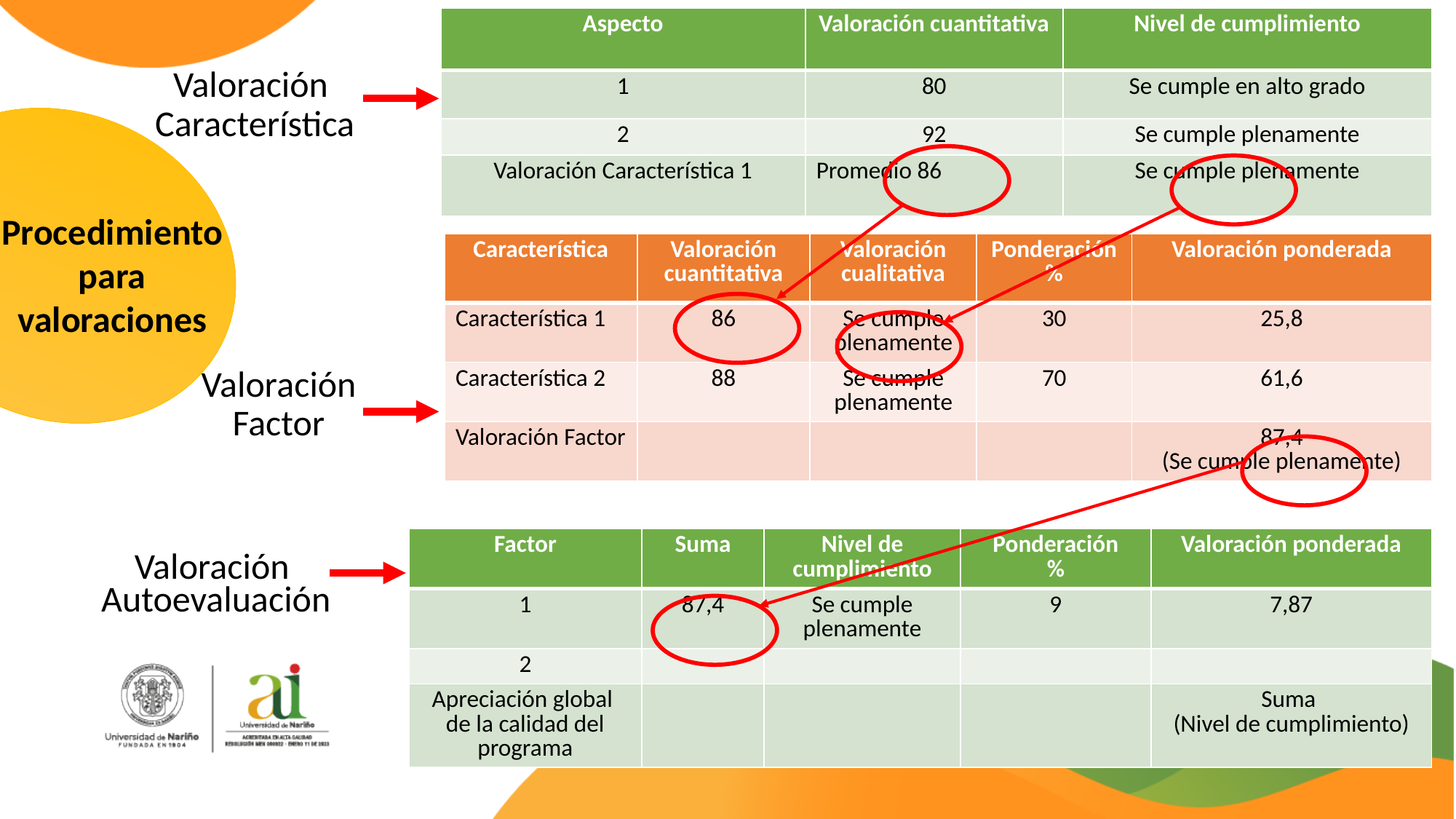

| Aspecto | Valoración cuantitativa | Nivel de cumplimiento |
| --- | --- | --- |
| 1 | 80 | Se cumple en alto grado |
| 2 | 92 | Se cumple plenamente |
| Valoración Característica 1 | Promedio 86 | Se cumple plenamente |
Valoración  Característica

Procedimiento para valoraciones
| Característica | Valoración cuantitativa | Valoración cualitativa | Ponderación % | Valoración ponderada |
| --- | --- | --- | --- | --- |
| Característica 1 | 86 | Se cumple plenamente | 30 | 25,8 |
| Característica 2 | 88 | Se cumple plenamente | 70 | 61,6 |
| Valoración Factor |  |  |  | 87,4 (Se cumple plenamente) |

Valoración Factor

| Factor | Suma | Nivel de cumplimiento | Ponderación % | Valoración ponderada |
| --- | --- | --- | --- | --- |
| 1 | 87,4 | Se cumple plenamente | 9 | 7,87 |
| 2 |  |  |  |  |
| Apreciación global de la calidad del programa |  |  |  | Suma (Nivel de cumplimiento) |
Valoración  Autoevaluación